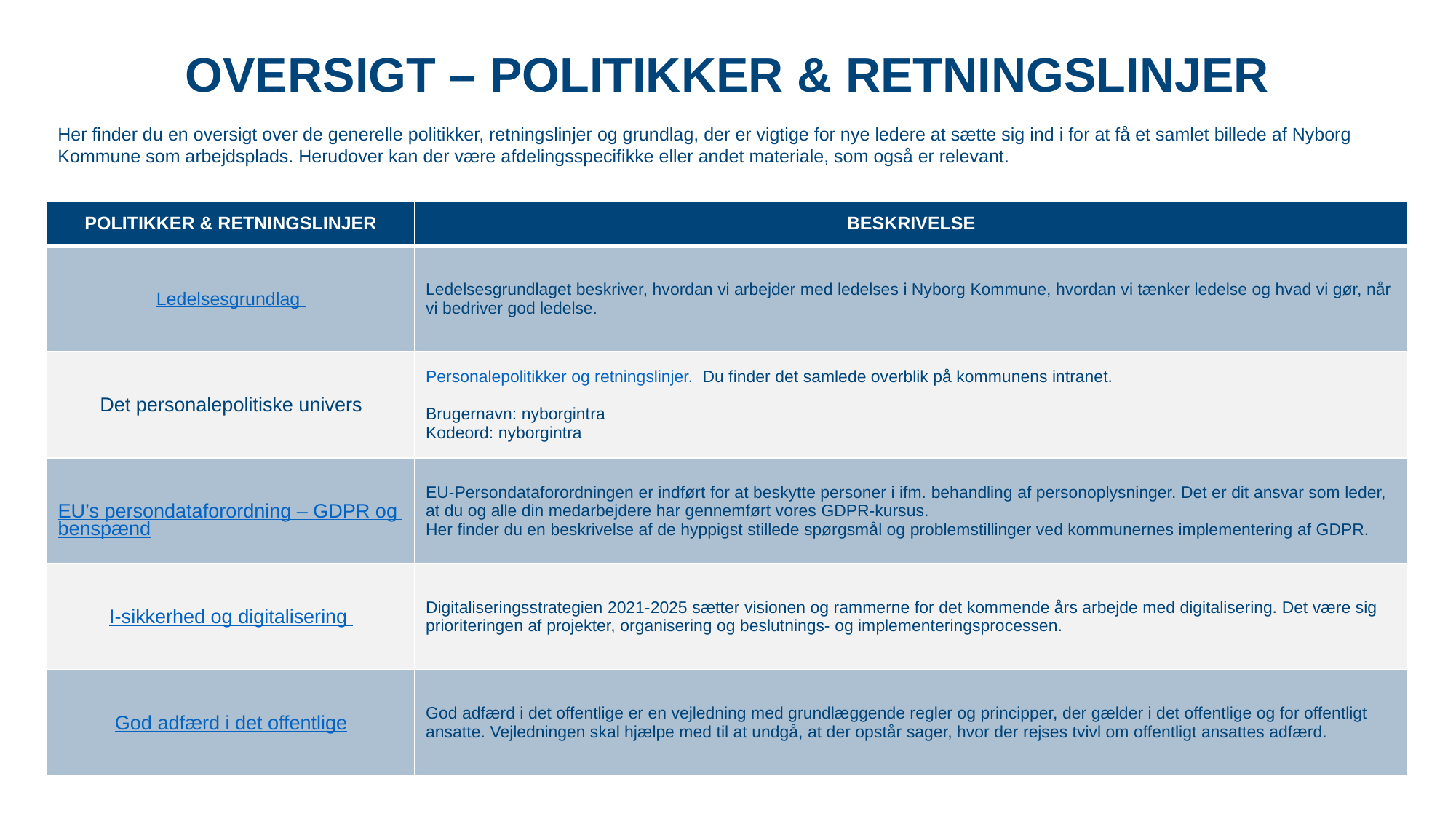

OVERSIGT – POLITIKKER & RETNINGSLINJER
Her finder du en oversigt over de generelle politikker, retningslinjer og grundlag, der er vigtige for nye ledere at sætte sig ind i for at få et samlet billede af Nyborg Kommune som arbejdsplads. Herudover kan der være afdelingsspecifikke eller andet materiale, som også er relevant.
| POLITIKKER & RETNINGSLINJER | BESKRIVELSE |
| --- | --- |
| Ledelsesgrundlag | Ledelsesgrundlaget beskriver, hvordan vi arbejder med ledelses i Nyborg Kommune, hvordan vi tænker ledelse og hvad vi gør, når vi bedriver god ledelse. |
| Det personalepolitiske univers | Personalepolitikker og retningslinjer. Du finder det samlede overblik på kommunens intranet. Brugernavn: nyborgintra Kodeord: nyborgintra |
| EU’s persondataforordning – GDPR og benspænd | EU-Persondataforordningen er indført for at beskytte personer i ifm. behandling af personoplysninger. Det er dit ansvar som leder, at du og alle din medarbejdere har gennemført vores GDPR-kursus. Her finder du en beskrivelse af de hyppigst stillede spørgsmål og problemstillinger ved kommunernes implementering af GDPR. |
| I-sikkerhed og digitalisering | Digitaliseringsstrategien 2021-2025 sætter visionen og rammerne for det kommende års arbejde med digitalisering. Det være sig prioriteringen af projekter, organisering og beslutnings- og implementeringsprocessen. |
| God adfærd i det offentlige | God adfærd i det offentlige er en vejledning med grundlæggende regler og principper, der gælder i det offentlige og for offentligt ansatte. Vejledningen skal hjælpe med til at undgå, at der opstår sager, hvor der rejses tvivl om offentligt ansattes adfærd. |